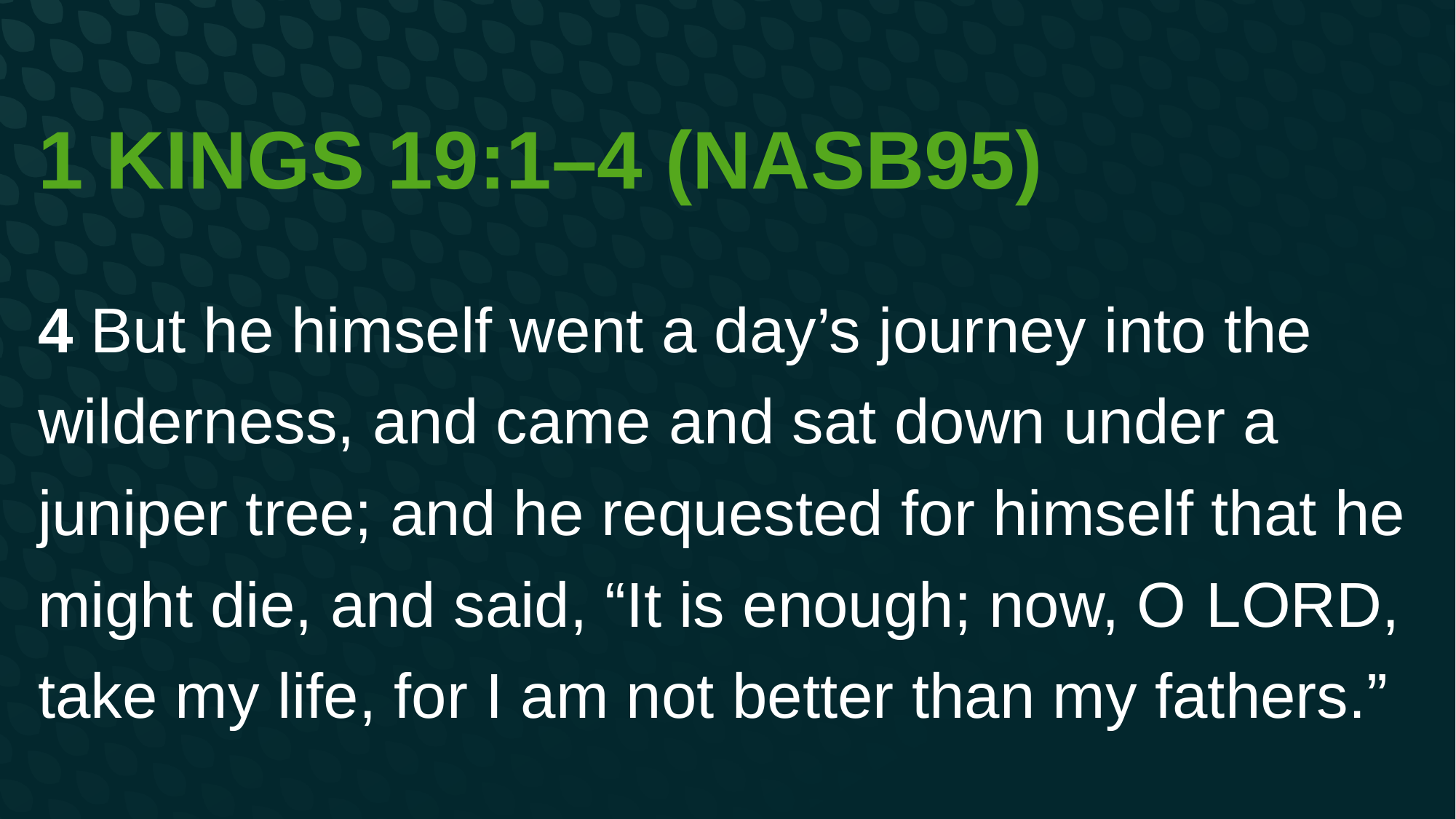

# 1 Kings 19:1–4 (NASB95)
4 But he himself went a day’s journey into the wilderness, and came and sat down under a juniper tree; and he requested for himself that he might die, and said, “It is enough; now, O Lord, take my life, for I am not better than my fathers.”